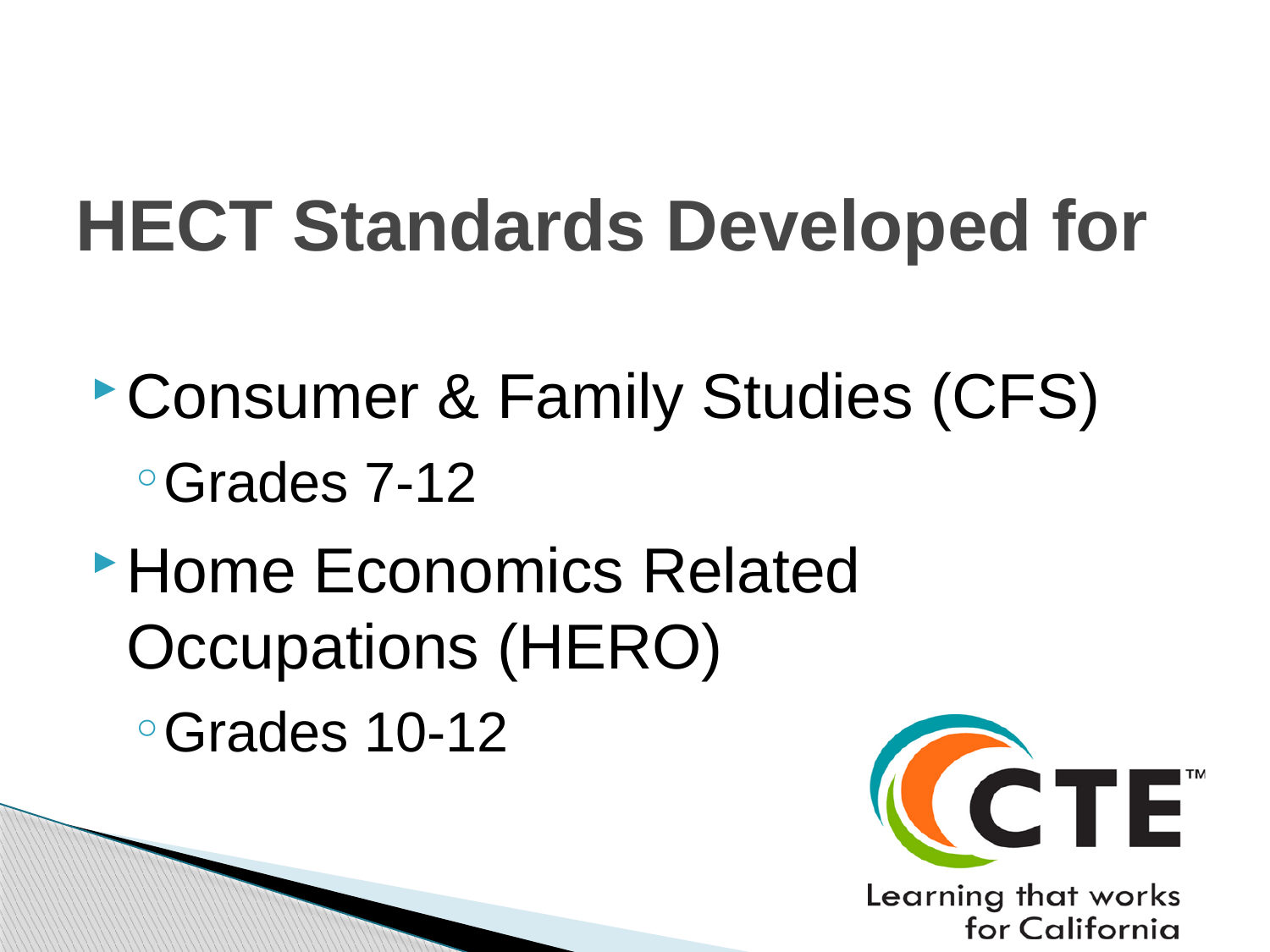

# HECT Standards Developed for
Consumer & Family Studies (CFS)
Grades 7-12
Home Economics Related Occupations (HERO)
Grades 10-12